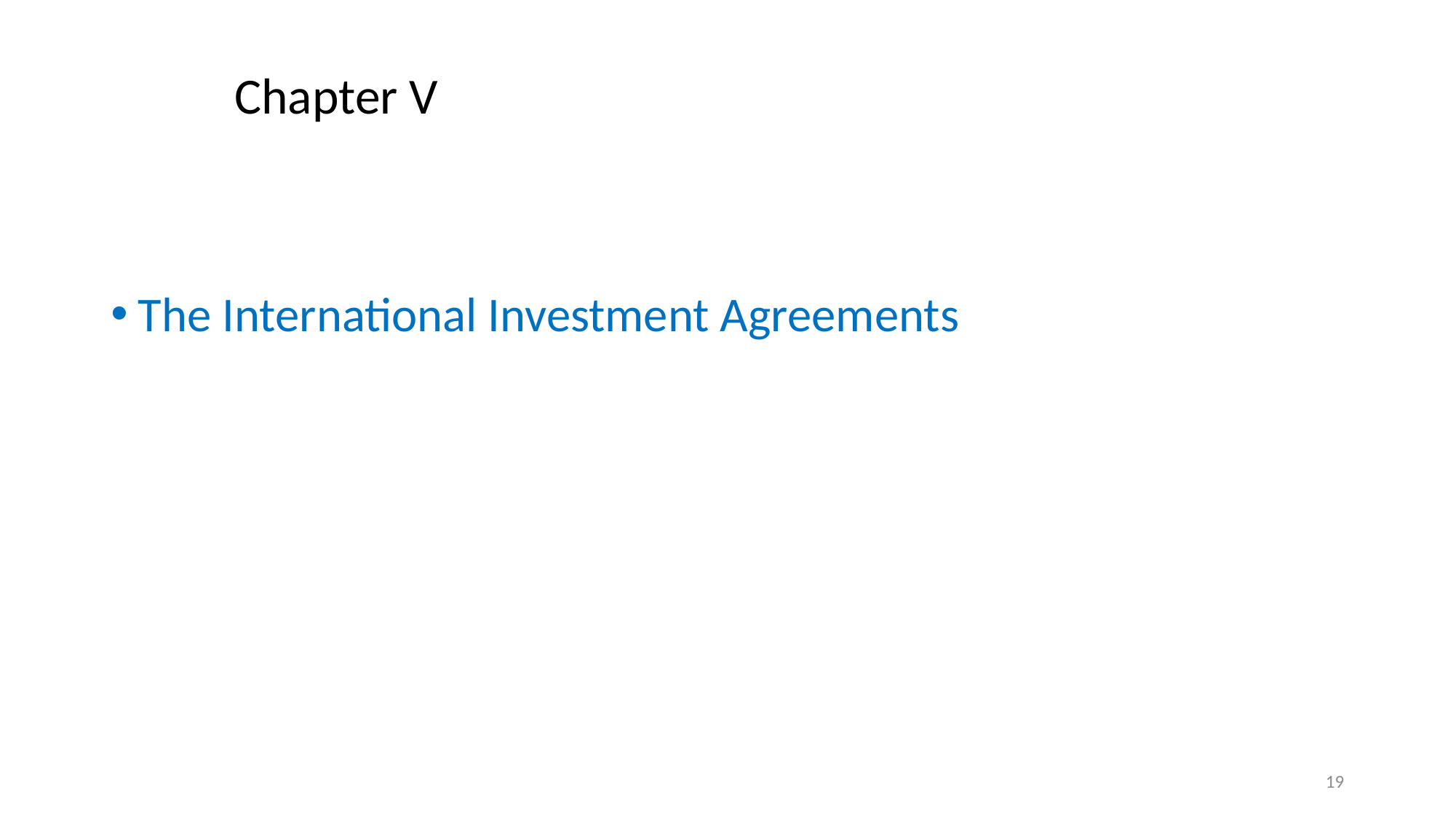

# Chapter V

The International Investment Agreements
19